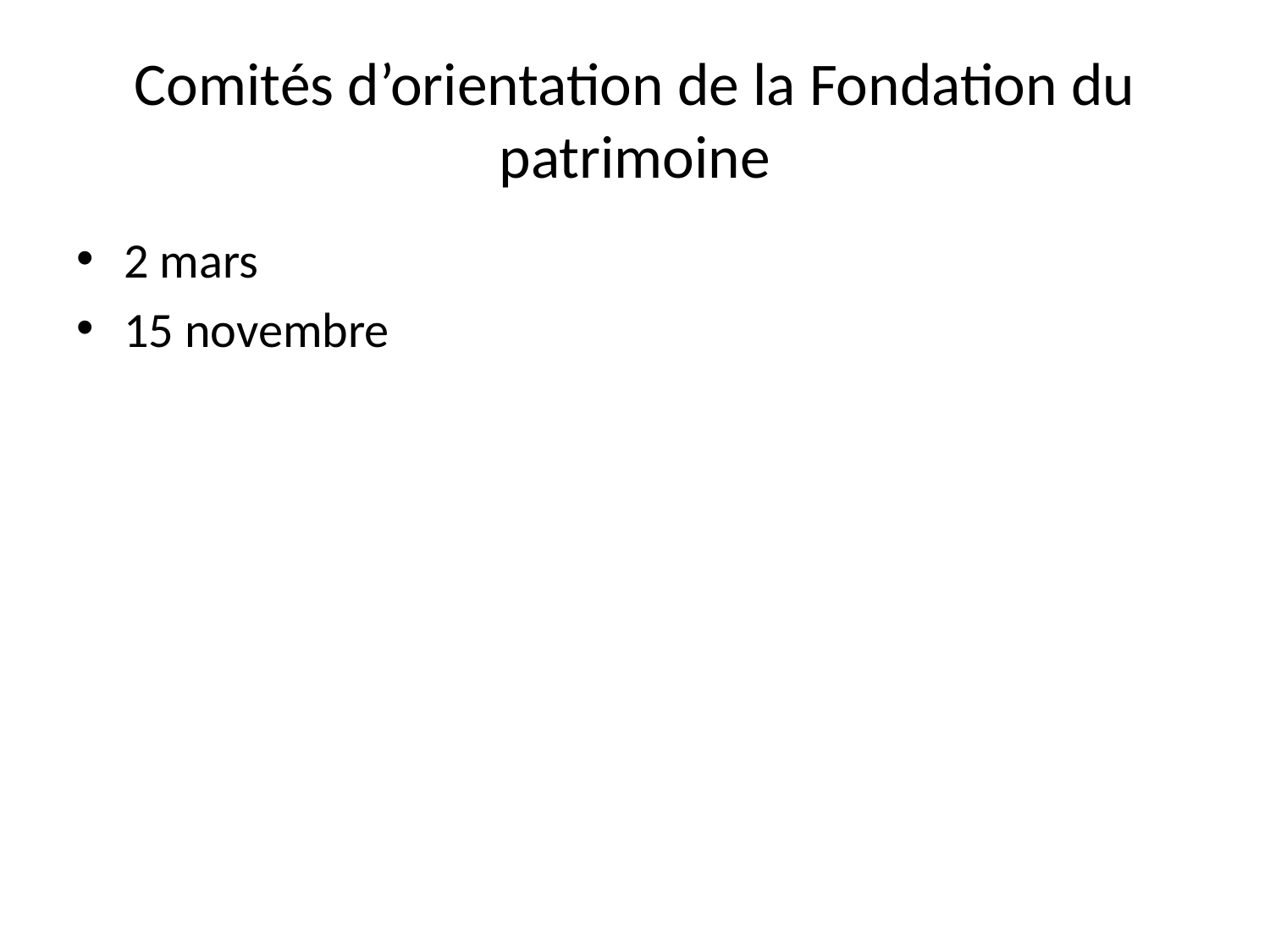

# Comités d’orientation de la Fondation du patrimoine
2 mars
15 novembre